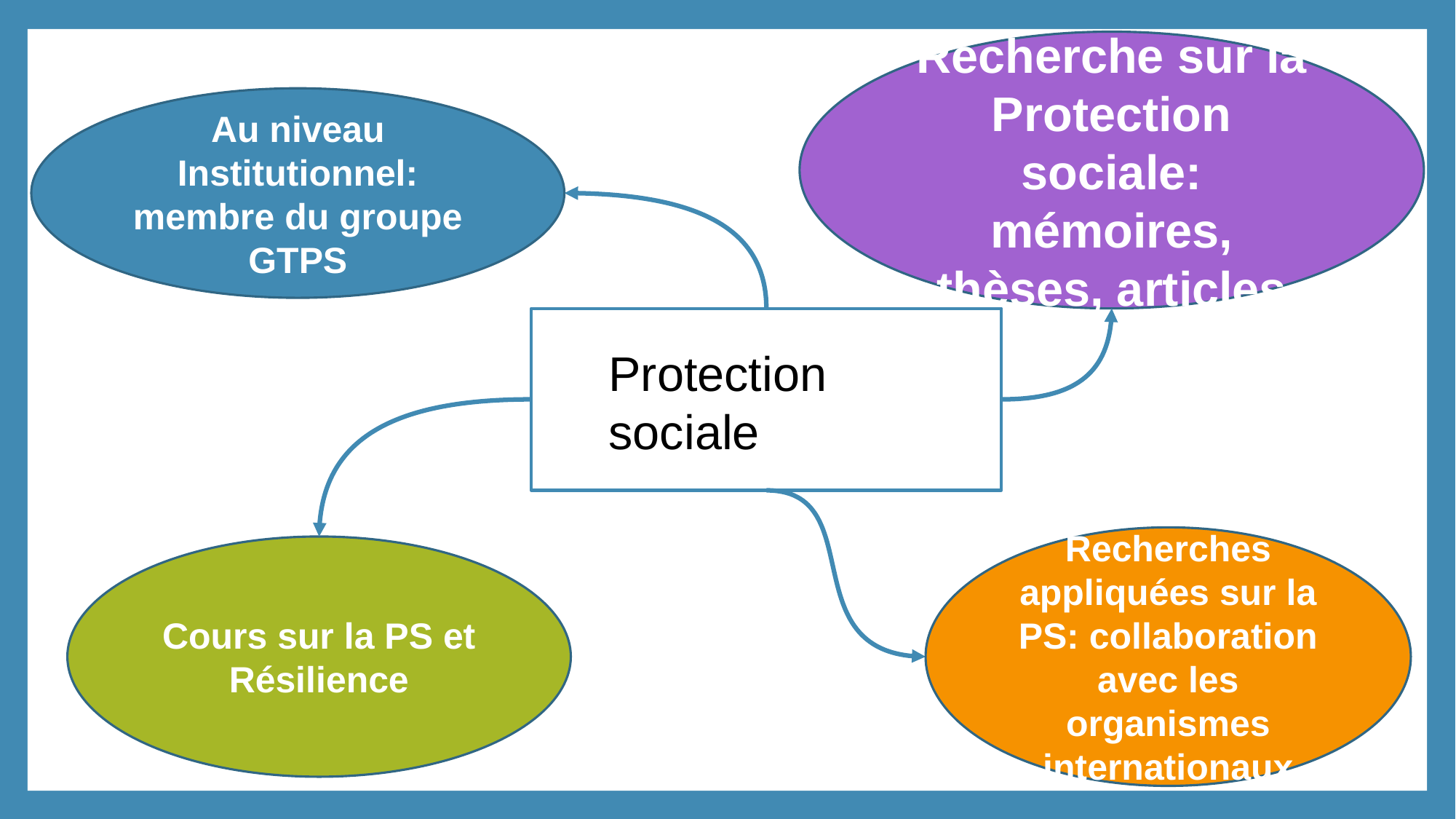

Recherche sur la Protection sociale: mémoires, thèses, articles
Au niveau Institutionnel: membre du groupe GTPS

Protection sociale
Recherches appliquées sur la PS: collaboration avec les organismes internationaux
Cours sur la PS et Résilience